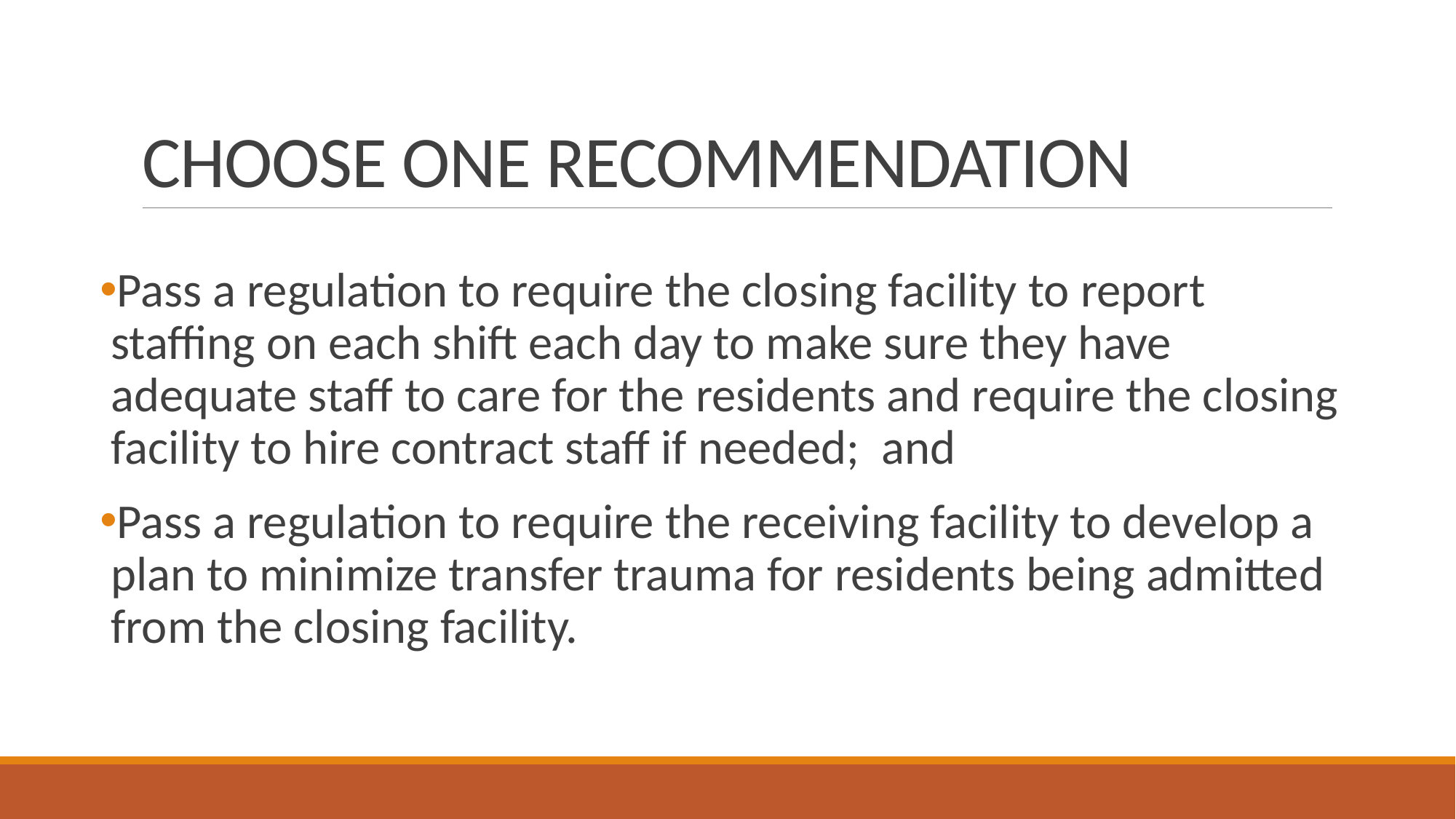

# CHOOSE ONE RECOMMENDATION

Pass a regulation to require the closing facility to report staffing on each shift each day to make sure they have adequate staff to care for the residents and require the closing facility to hire contract staff if needed;  and
Pass a regulation to require the receiving facility to develop a plan to minimize transfer trauma for residents being admitted from the closing facility.